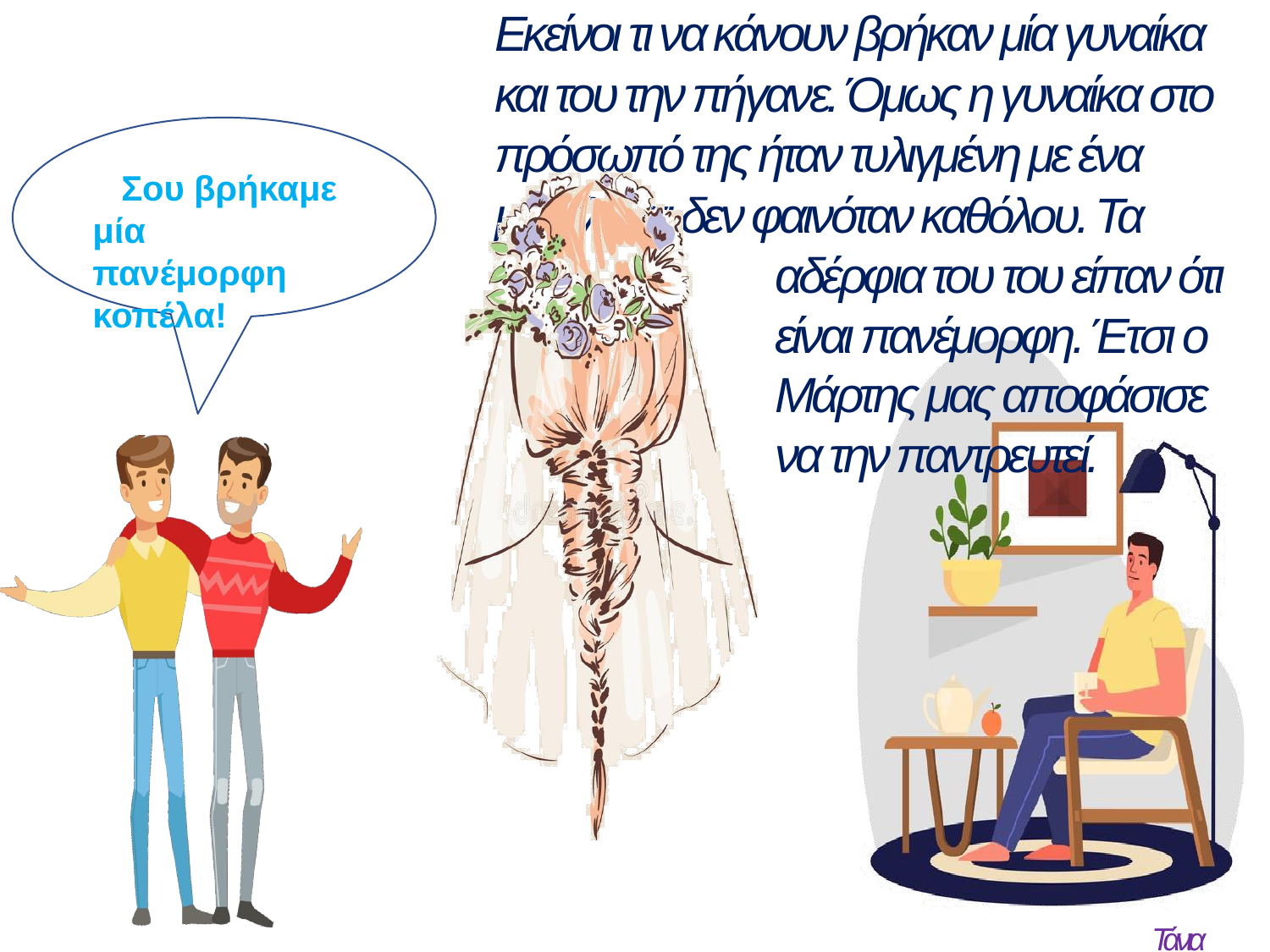

Εκείνοι τι να κάνουν βρήκαν μία γυναίκα
και του την πήγανε. Όμως η γυναίκα στο
πρόσωπό της ήταν τυλιγμένη με ένα
μαντίλι και δεν φαινόταν καθόλου. Τα αδέρφια του του είπαν ότι είναι πανέμορφη. Έτσι ο Μάρτης μας αποφάσισε να την παντρευτεί.

Σου βρήκαμε μία  πανέμορφη κοπέλα!

Τάνια Μάνεση